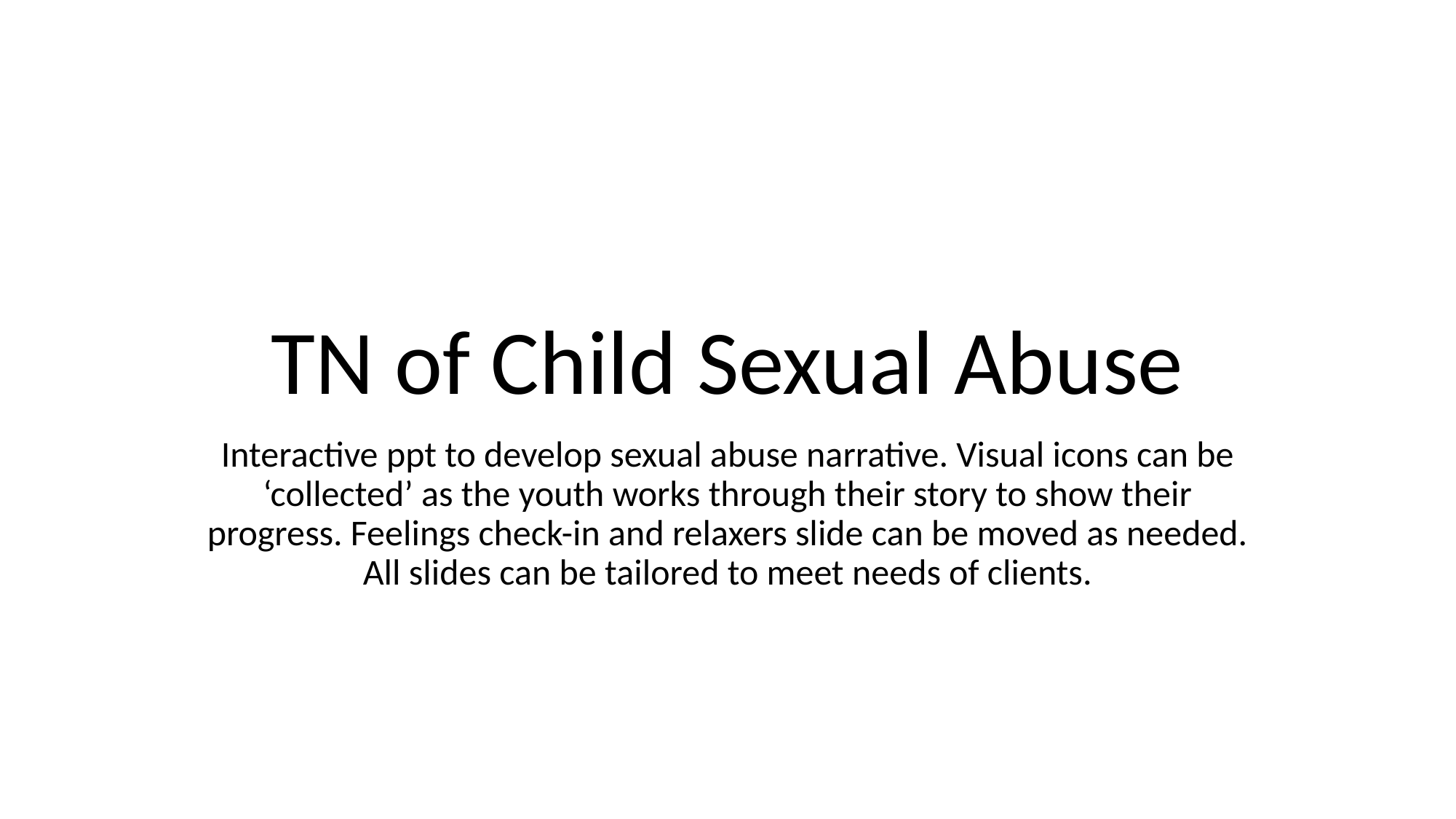

# TN of Child Sexual Abuse
Interactive ppt to develop sexual abuse narrative. Visual icons can be ‘collected’ as the youth works through their story to show their progress. Feelings check-in and relaxers slide can be moved as needed. All slides can be tailored to meet needs of clients.